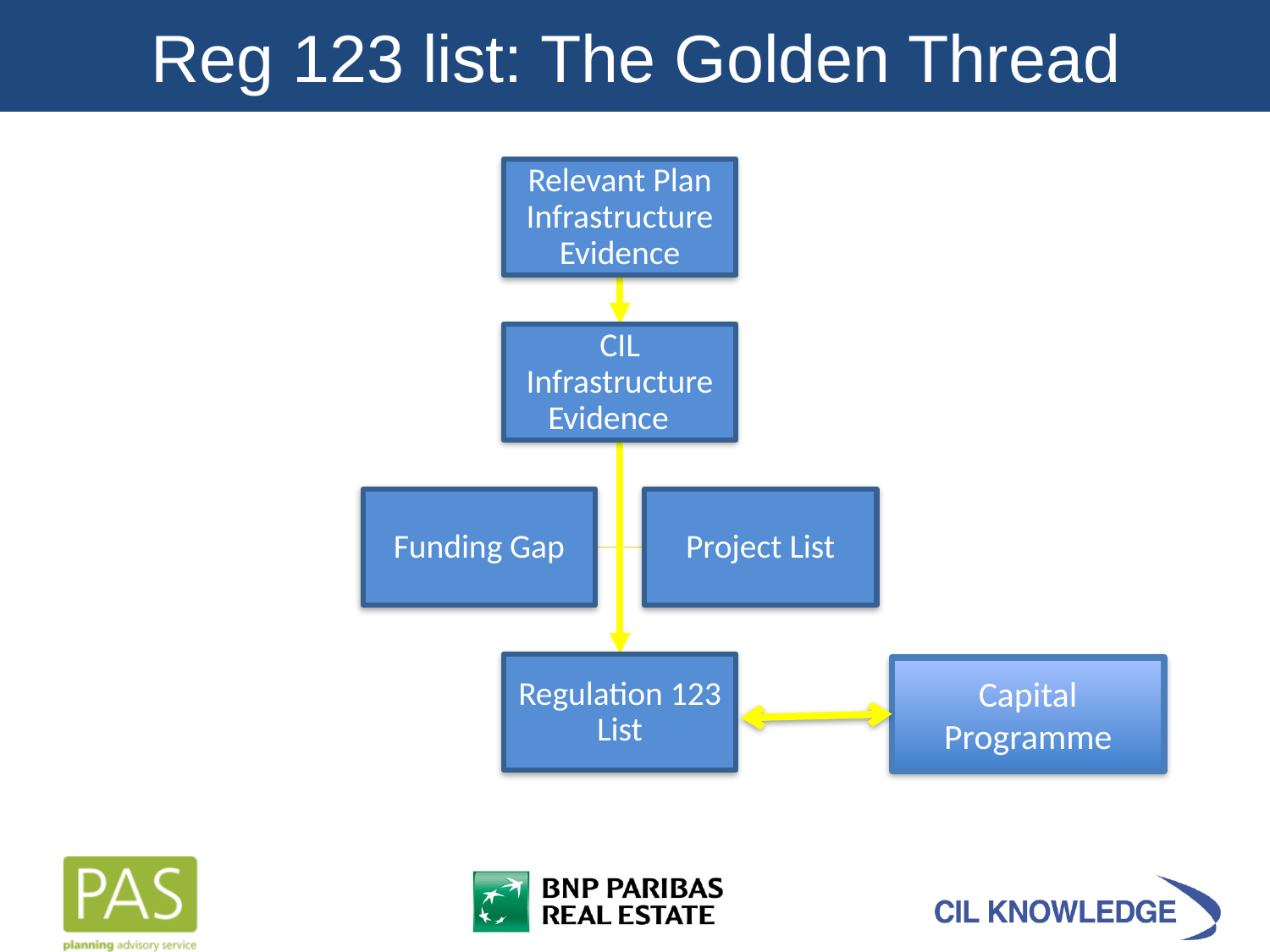

Reg 123 list: The Golden Thread
Relevant Plan Infrastructure Evidence
CIL Infrastructure Evidence
Regulation 123 List
Funding Gap
Project List
Capital Programme